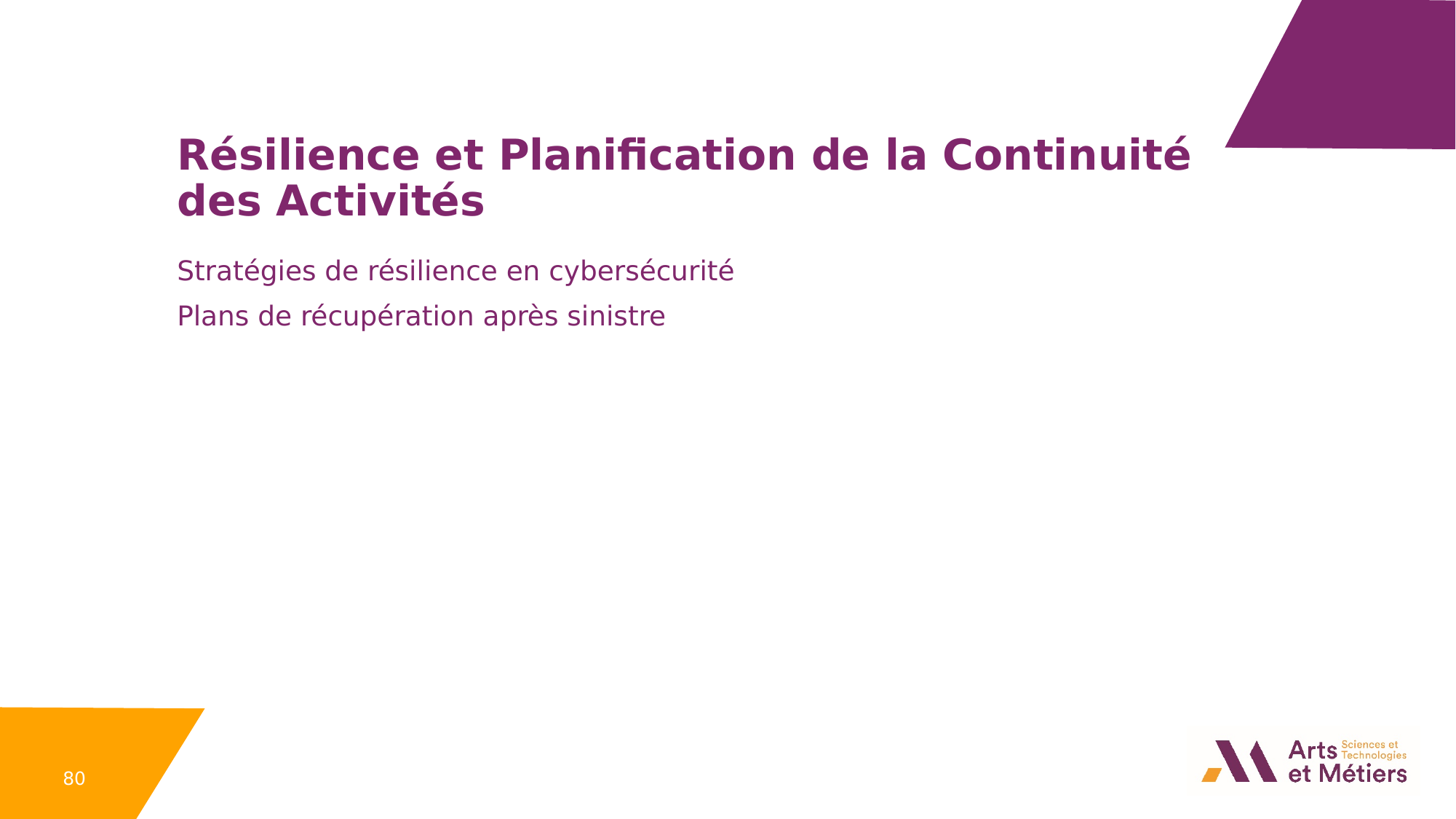

Résilience et Planification de la Continuité des Activités
Stratégies de résilience en cybersécurité
Plans de récupération après sinistre
80